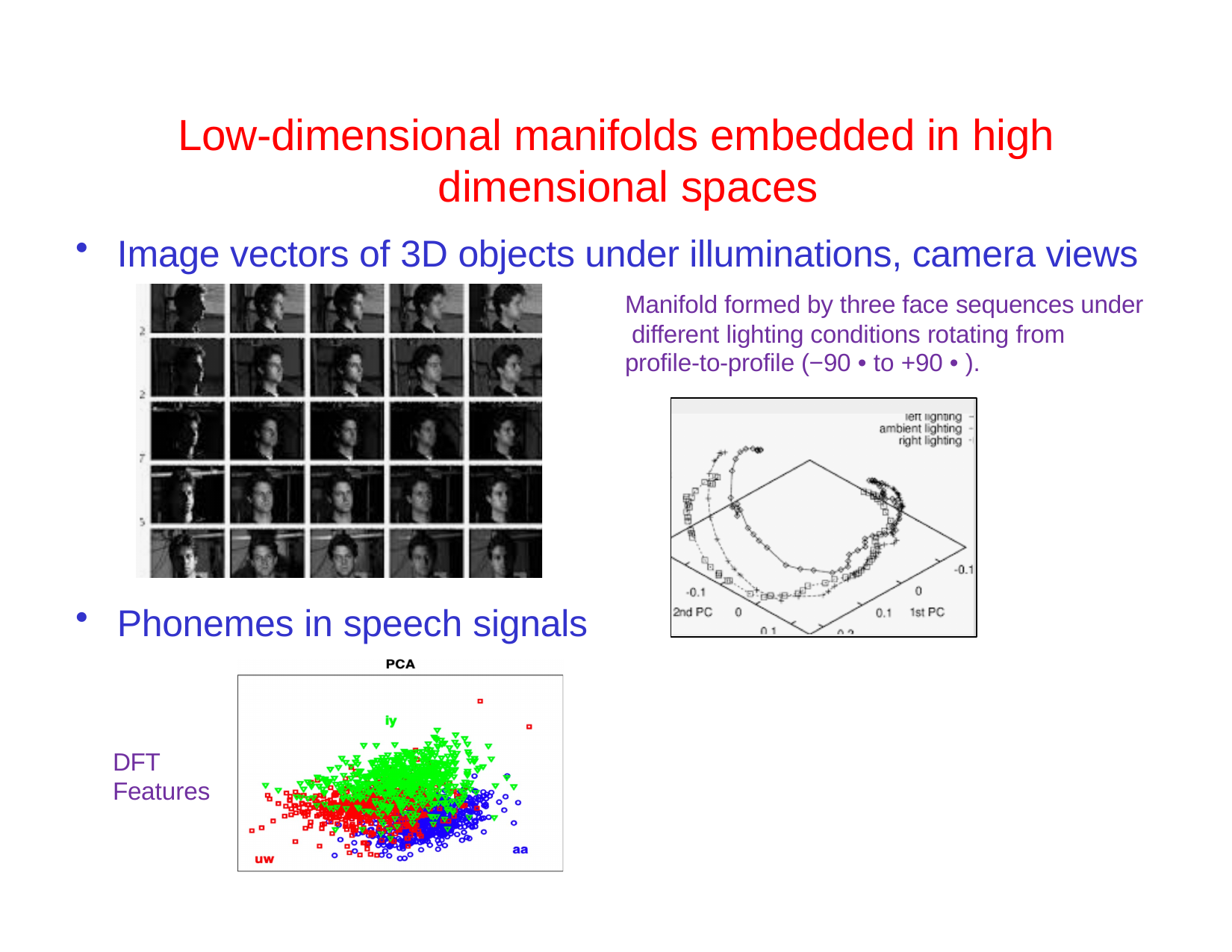

# Low-dimensional manifolds embedded in high  dimensional spaces
Image vectors of 3D objects under illuminations, camera views
Manifold formed by three face sequences under  different lighting conditions rotating from
profile-to-profile (−90 • to +90 • ).

Phonemes in speech signals

DFT
Features